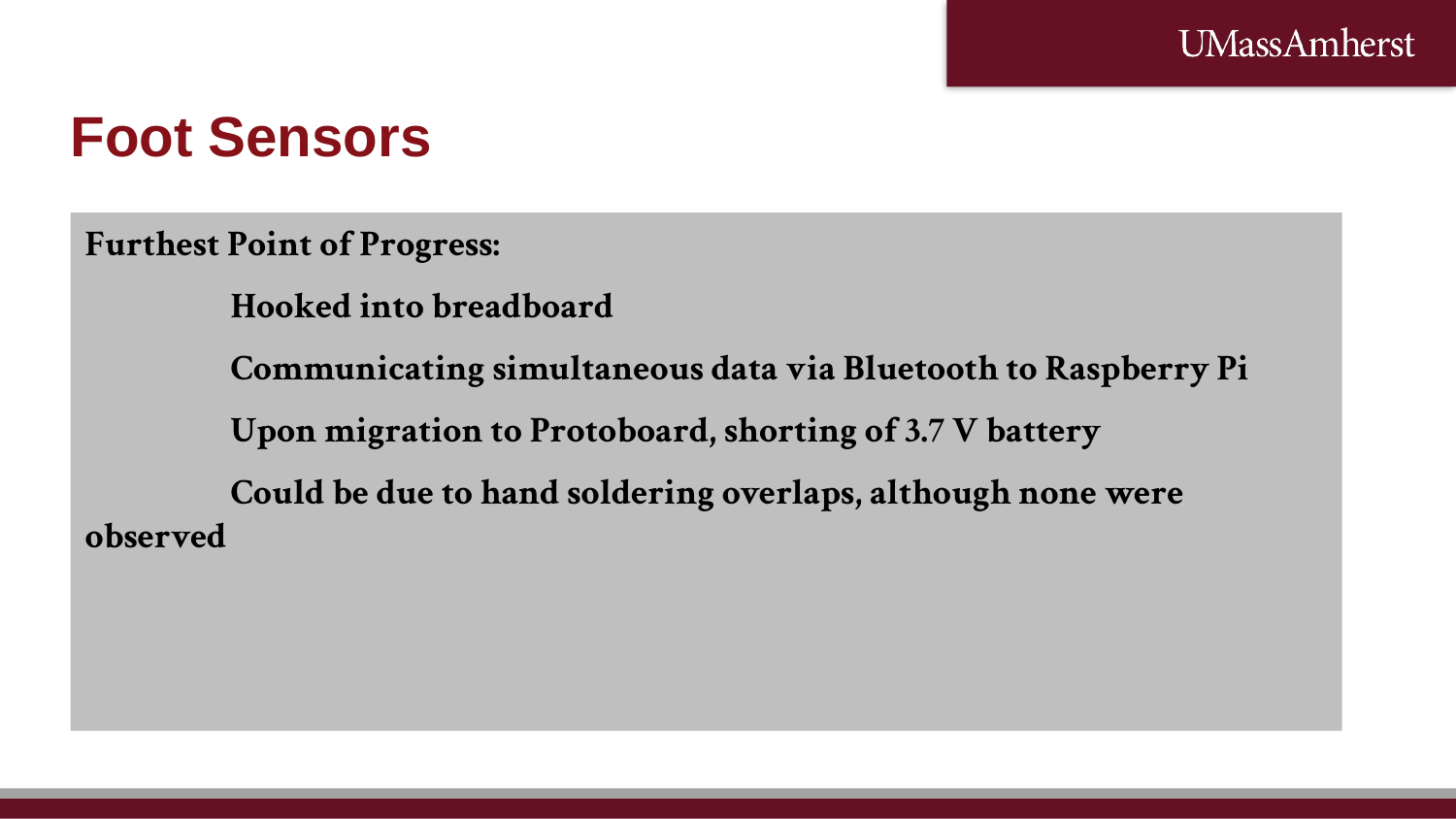

# Foot Sensors
Furthest Point of Progress:
	Hooked into breadboard
	Communicating simultaneous data via Bluetooth to Raspberry Pi
	Upon migration to Protoboard, shorting of 3.7 V battery
	Could be due to hand soldering overlaps, although none were observed